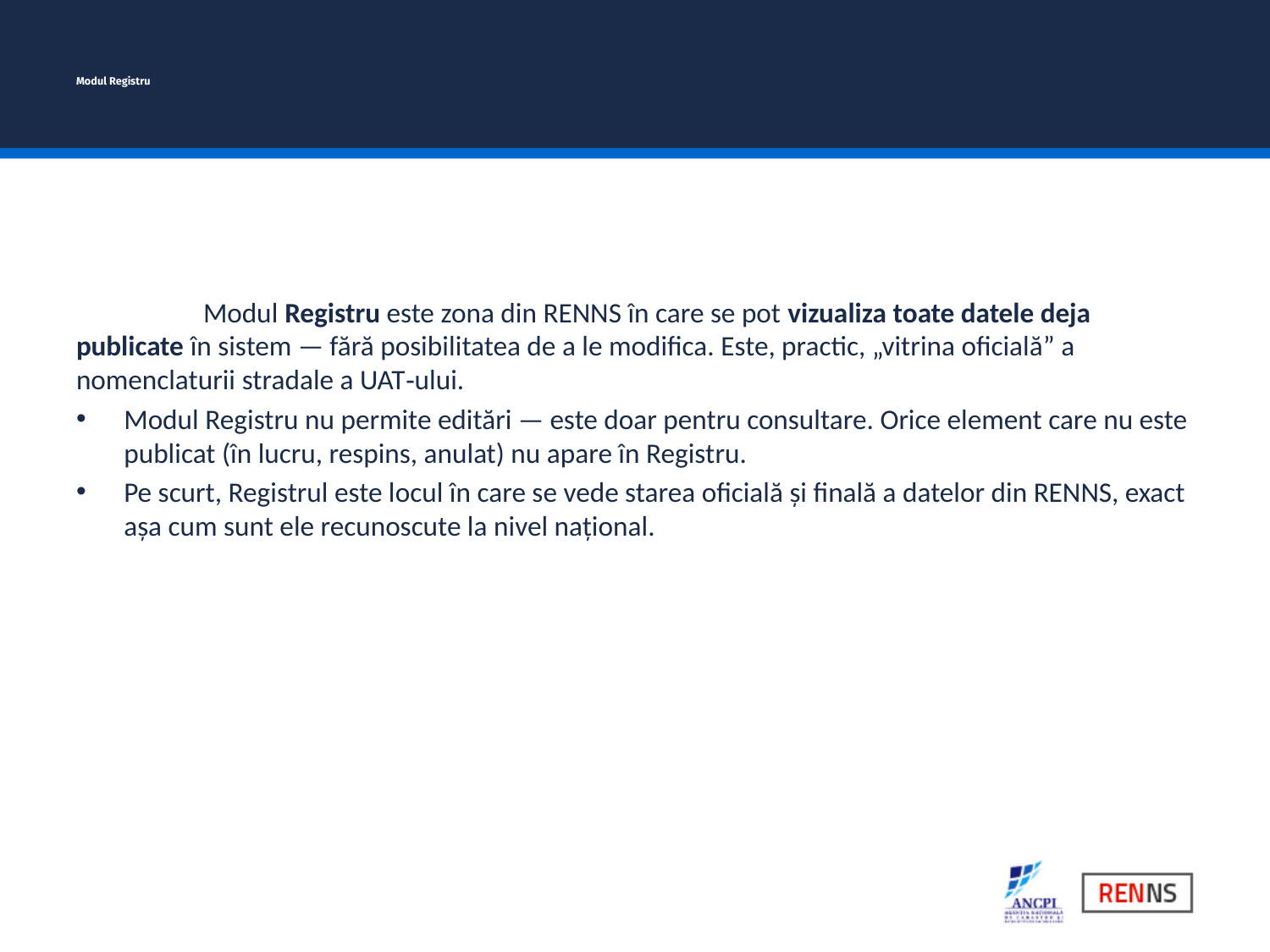

# Modul Registru
	Modul Registru este zona din RENNS în care se pot vizualiza toate datele deja publicate în sistem — fără posibilitatea de a le modifica. Este, practic, „vitrina oficială” a nomenclaturii stradale a UAT‑ului.
Modul Registru nu permite editări — este doar pentru consultare. Orice element care nu este publicat (în lucru, respins, anulat) nu apare în Registru.
Pe scurt, Registrul este locul în care se vede starea oficială și finală a datelor din RENNS, exact așa cum sunt ele recunoscute la nivel național.